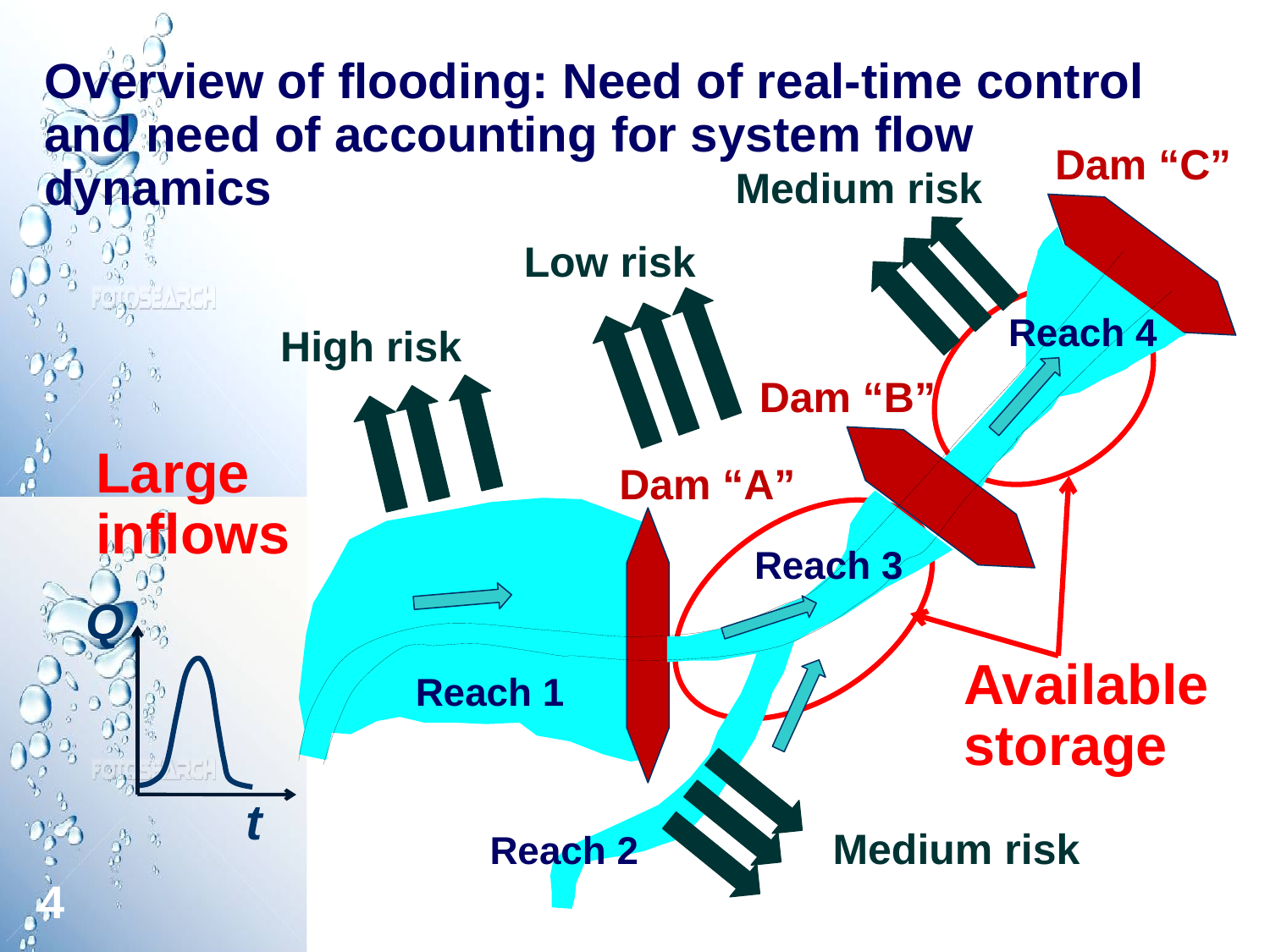

# Overview of flooding: Need of real-time control and need of accounting for system flow dynamics
Dam “C”

Dam “B”

Dam “A”

Medium risk

Low risk

High risk

Reach 4
Reach 3
Reach 1
Reach 2

Medium risk

Available storage
Large inflows
Q

t
4